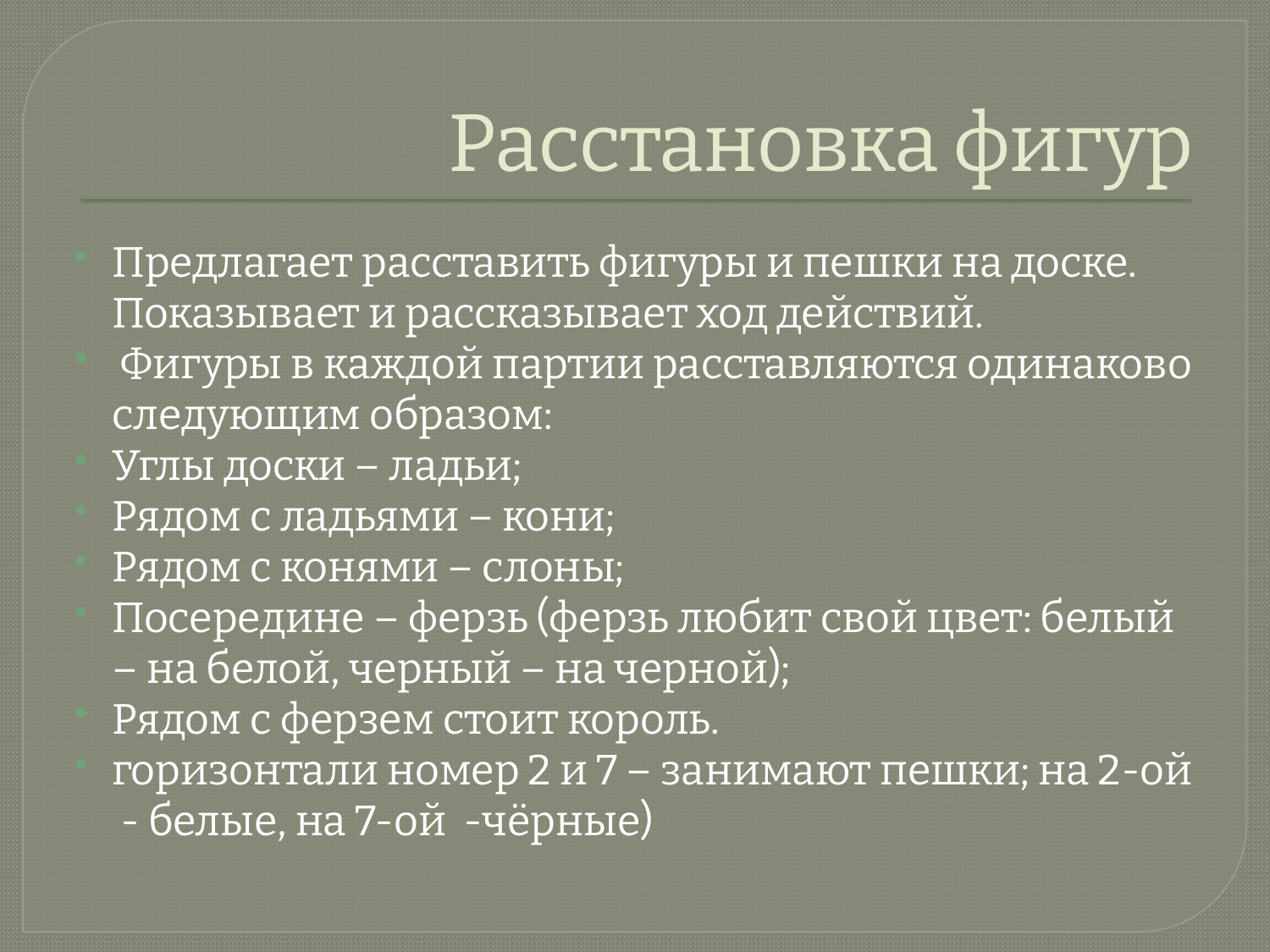

# Расстановка фигур
Предлагает расставить фигуры и пешки на доске. Показывает и рассказывает ход действий.
 Фигуры в каждой партии расставляются одинаково следующим образом:
Углы доски – ладьи;
Рядом с ладьями – кони;
Рядом с конями – слоны;
Посередине – ферзь (ферзь любит свой цвет: белый – на белой, черный – на черной);
Рядом с ферзем стоит король.
горизонтали номер 2 и 7 – занимают пешки; на 2-ой  - белые, на 7-ой  -чёрные)